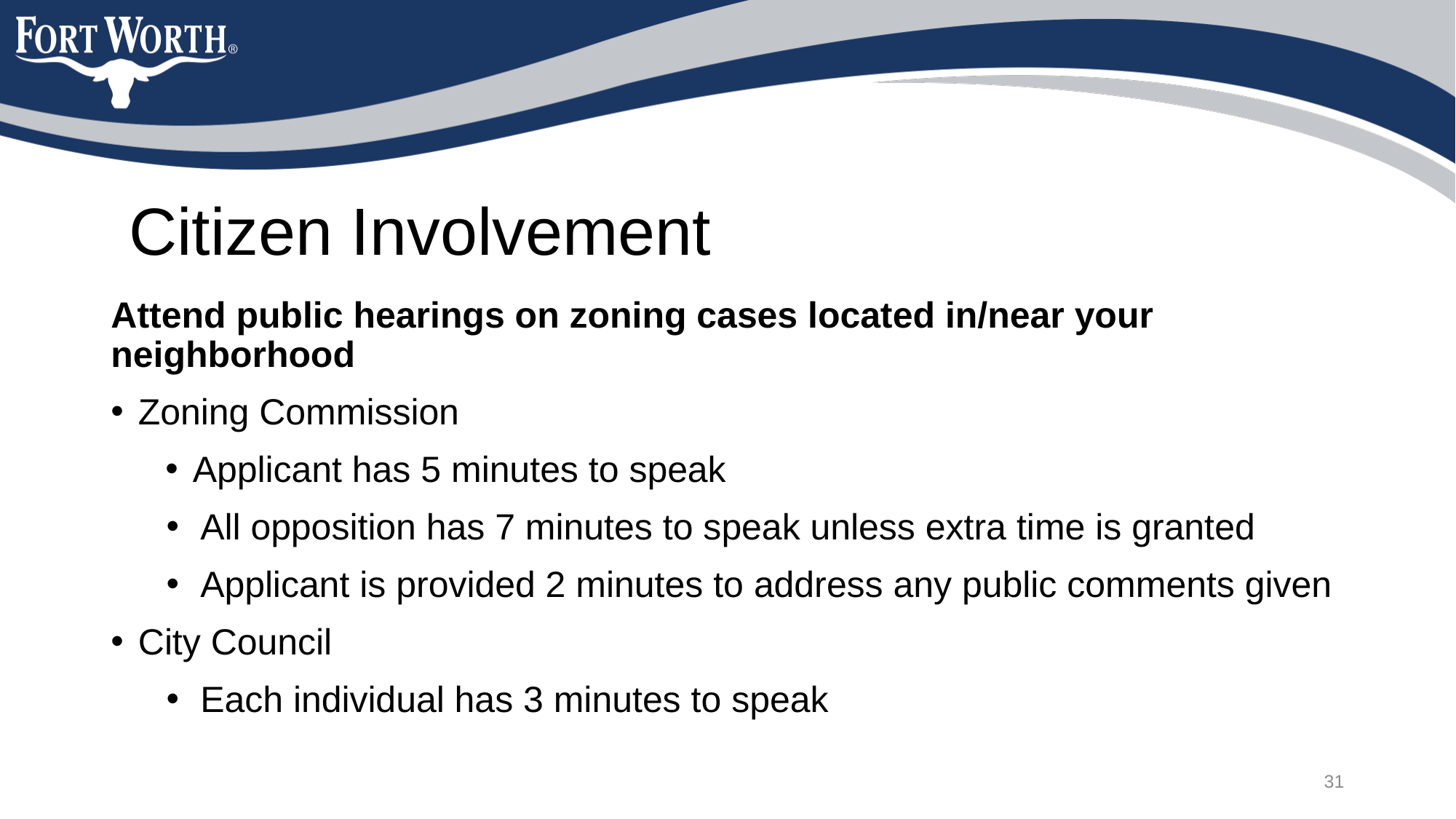

Citizen Involvement
Attend public hearings on zoning cases located in/near your neighborhood
Zoning Commission
Applicant has 5 minutes to speak
All opposition has 7 minutes to speak unless extra time is granted
Applicant is provided 2 minutes to address any public comments given
City Council
Each individual has 3 minutes to speak

31